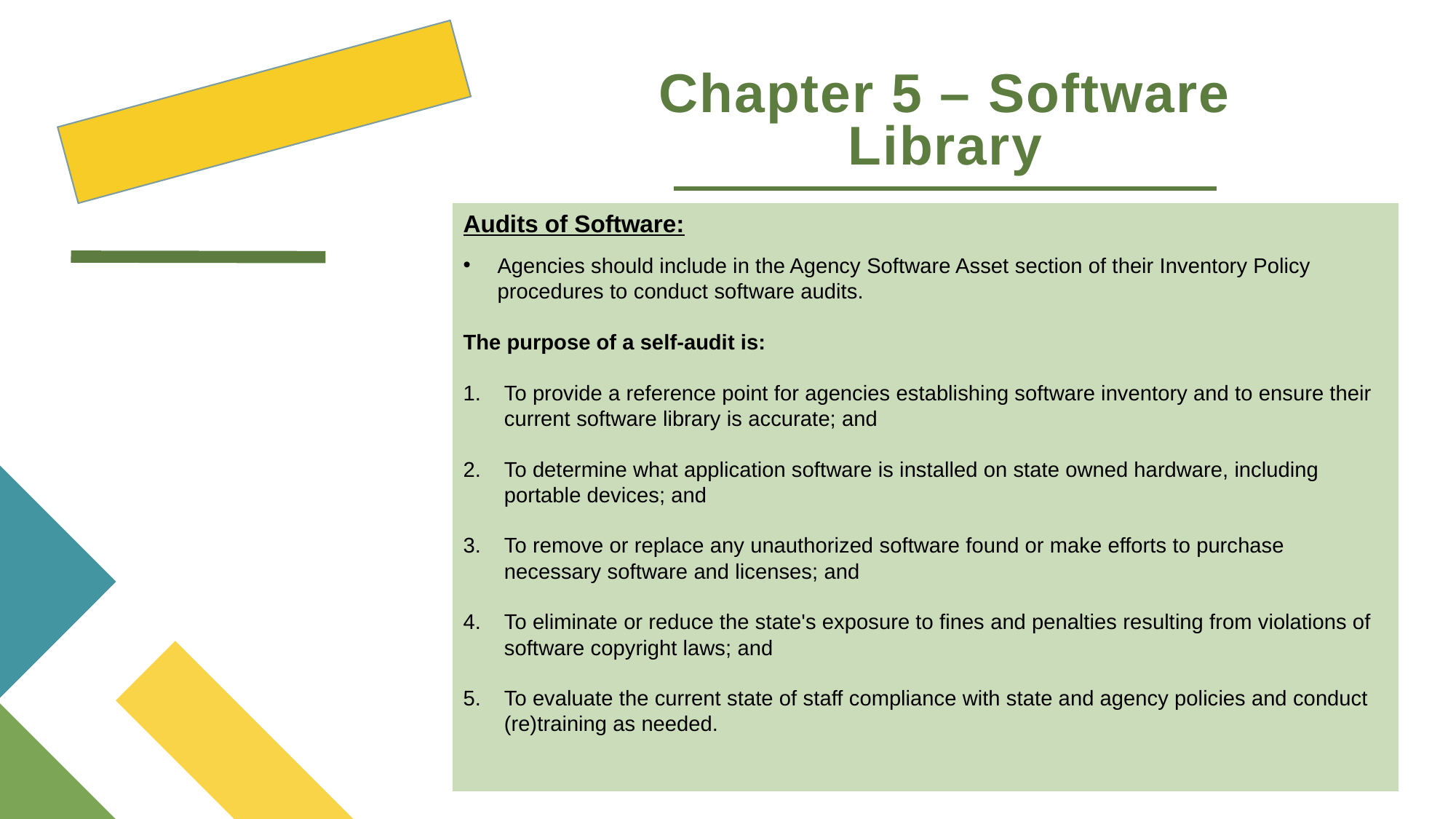

# Chapter 5 – Software Library

Audits of Software:

Agencies should include in the Agency Software Asset section of their Inventory Policy procedures to conduct software audits.

The purpose of a self-audit is:

To provide a reference point for agencies establishing software inventory and to ensure their current software library is accurate; and

To determine what application software is installed on state owned hardware, including portable devices; and

To remove or replace any unauthorized software found or make efforts to purchase necessary software and licenses; and

To eliminate or reduce the state's exposure to fines and penalties resulting from violations of software copyright laws; and

To evaluate the current state of staff compliance with state and agency policies and conduct (re)training as needed.